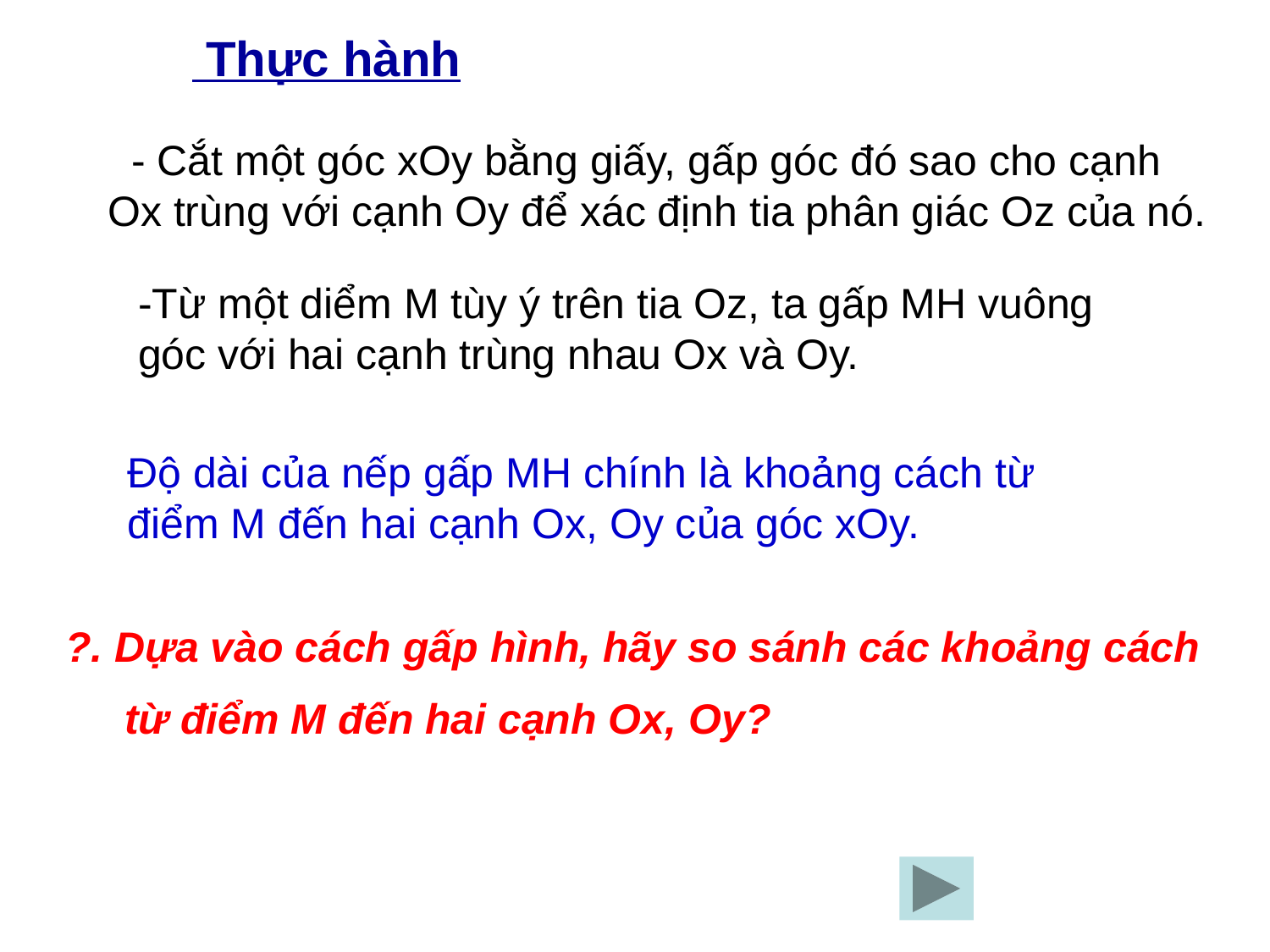

Thực hành
  - Cắt một góc xOy bằng giấy, gấp góc đó sao cho cạnh Ox trùng với cạnh Oy để xác định tia phân giác Oz của nó.
-Từ một diểm M tùy ý trên tia Oz, ta gấp MH vuông góc với hai cạnh trùng nhau Ox và Oy.
Độ dài của nếp gấp MH chính là khoảng cách từ điểm M đến hai cạnh Ox, Oy của góc xOy.
?. Dựa vào cách gấp hình, hãy so sánh các khoảng cách
     từ điểm M đến hai cạnh Ox, Oy?